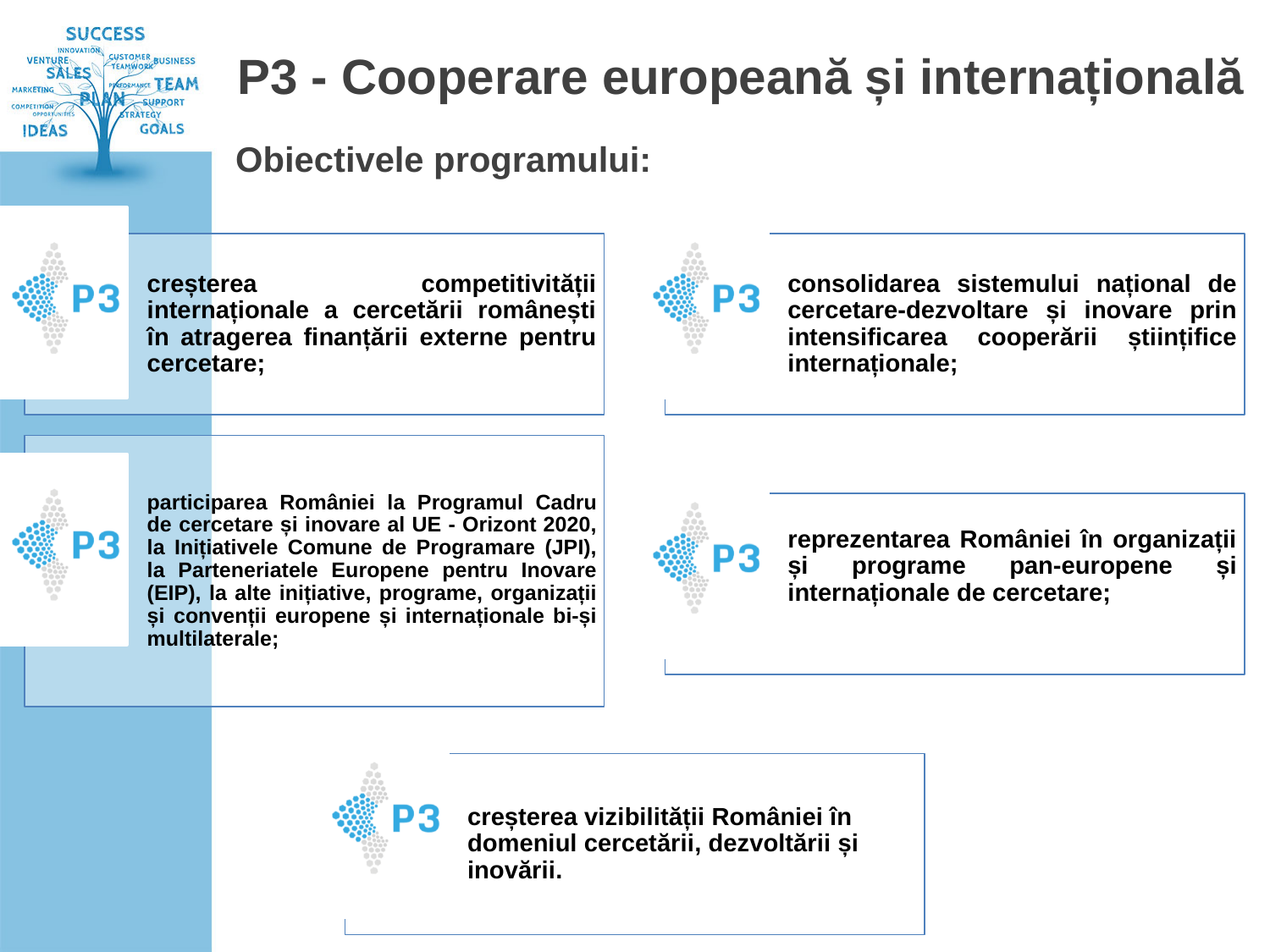

# P3 - Cooperare europeană și internațională
Obiectivele programului:
creșterea competitivității internaționale a cercetării românești în atragerea finanțării externe pentru cercetare;
consolidarea sistemului național de cercetare-dezvoltare și inovare prin intensificarea cooperării științifice internaționale;
participarea României la Programul Cadru de cercetare și inovare al UE - Orizont 2020, la Inițiativele Comune de Programare (JPI), la Parteneriatele Europene pentru Inovare (EIP), la alte inițiative, programe, organizații și convenții europene și internaționale bi-și multilaterale;
reprezentarea României în organizații și programe pan-europene și internaționale de cercetare;

creșterea vizibilității României în domeniul cercetării, dezvoltării și inovării.